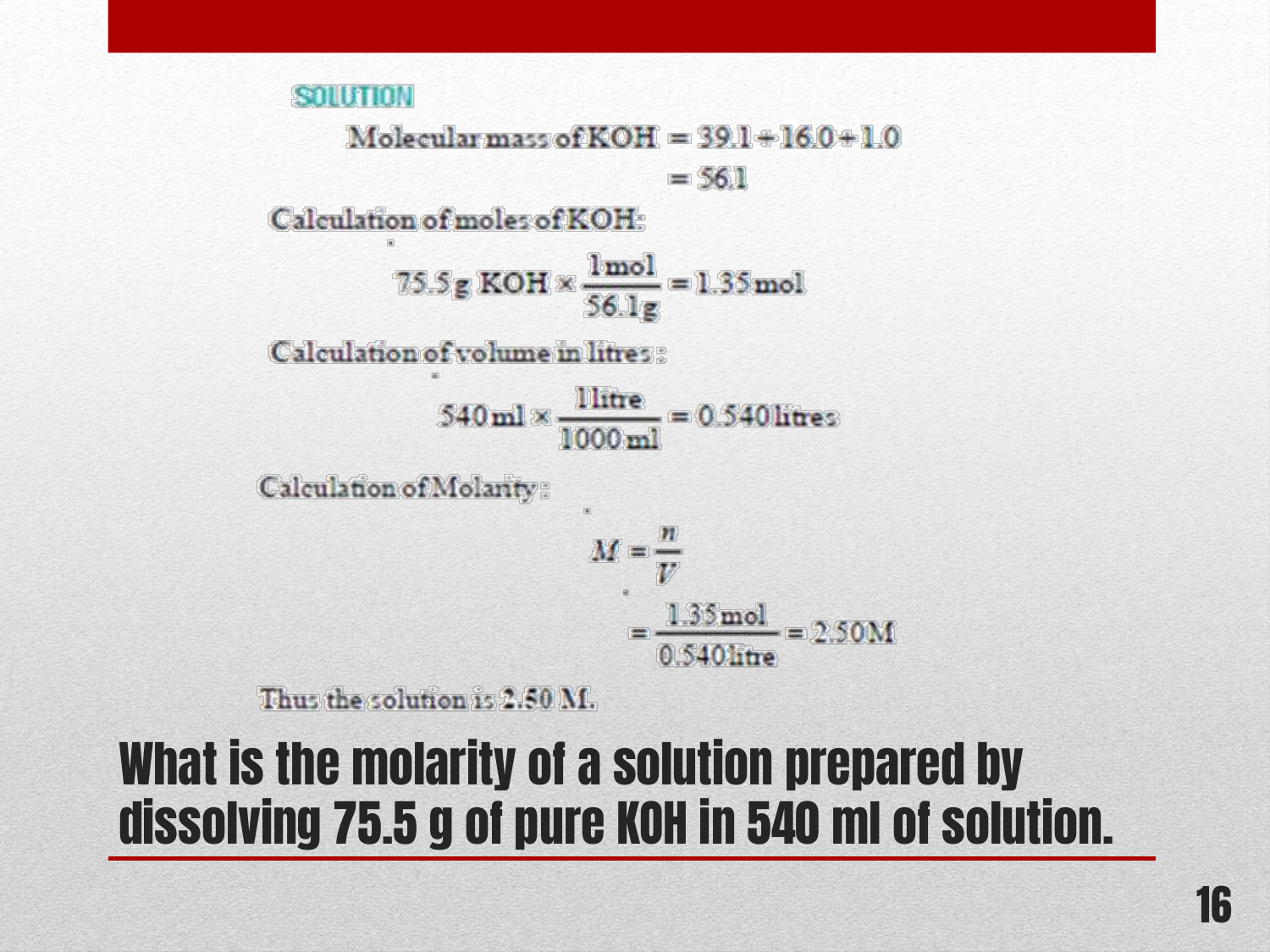

What is the molarity of a solution prepared by
dissolving 75.5 g of pure KOH in 540 ml of solution.

16